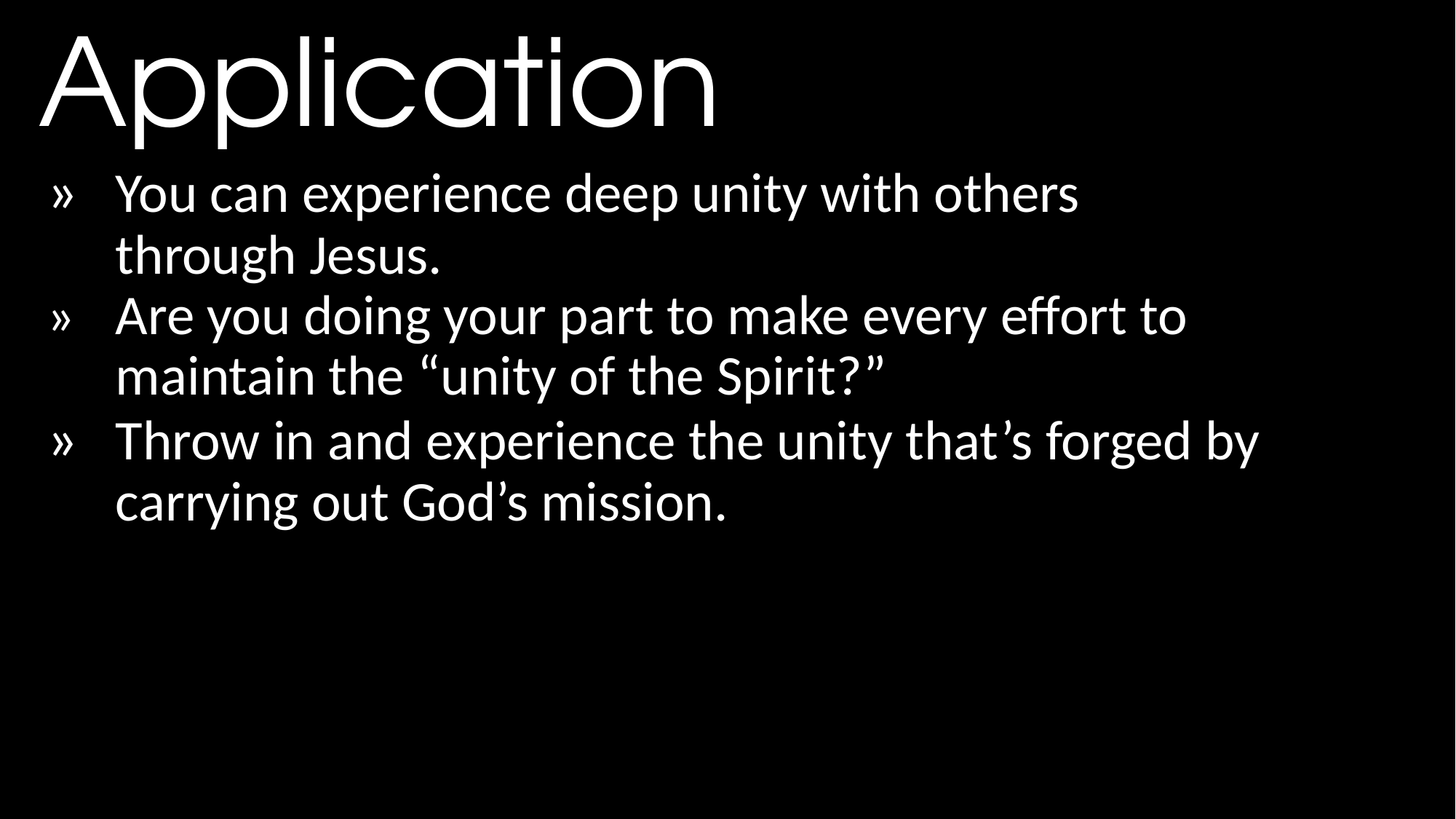

Application
»	You can experience deep unity with others through Jesus.
»	Are you doing your part to make every effort to maintain the “unity of the Spirit?”
»	Throw in and experience the unity that’s forged by carrying out God’s mission.